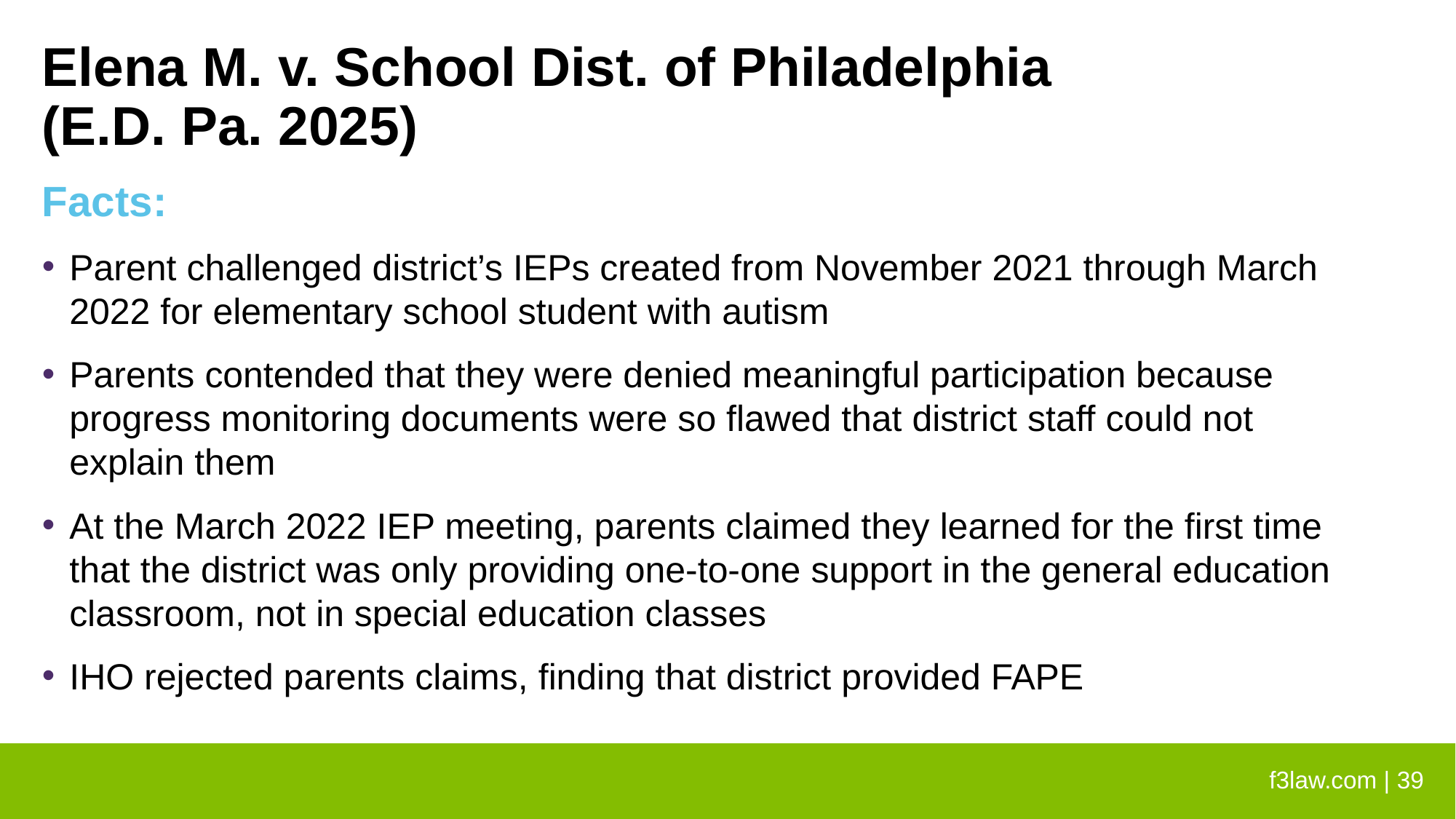

# Elena M. v. School Dist. of Philadelphia (E.D. Pa. 2025)
Facts:
Parent challenged district’s IEPs created from November 2021 through March 2022 for elementary school student with autism
Parents contended that they were denied meaningful participation because progress monitoring documents were so flawed that district staff could not explain them
At the March 2022 IEP meeting, parents claimed they learned for the first time that the district was only providing one-to-one support in the general education classroom, not in special education classes
IHO rejected parents claims, finding that district provided FAPE
 f3law.com | 39